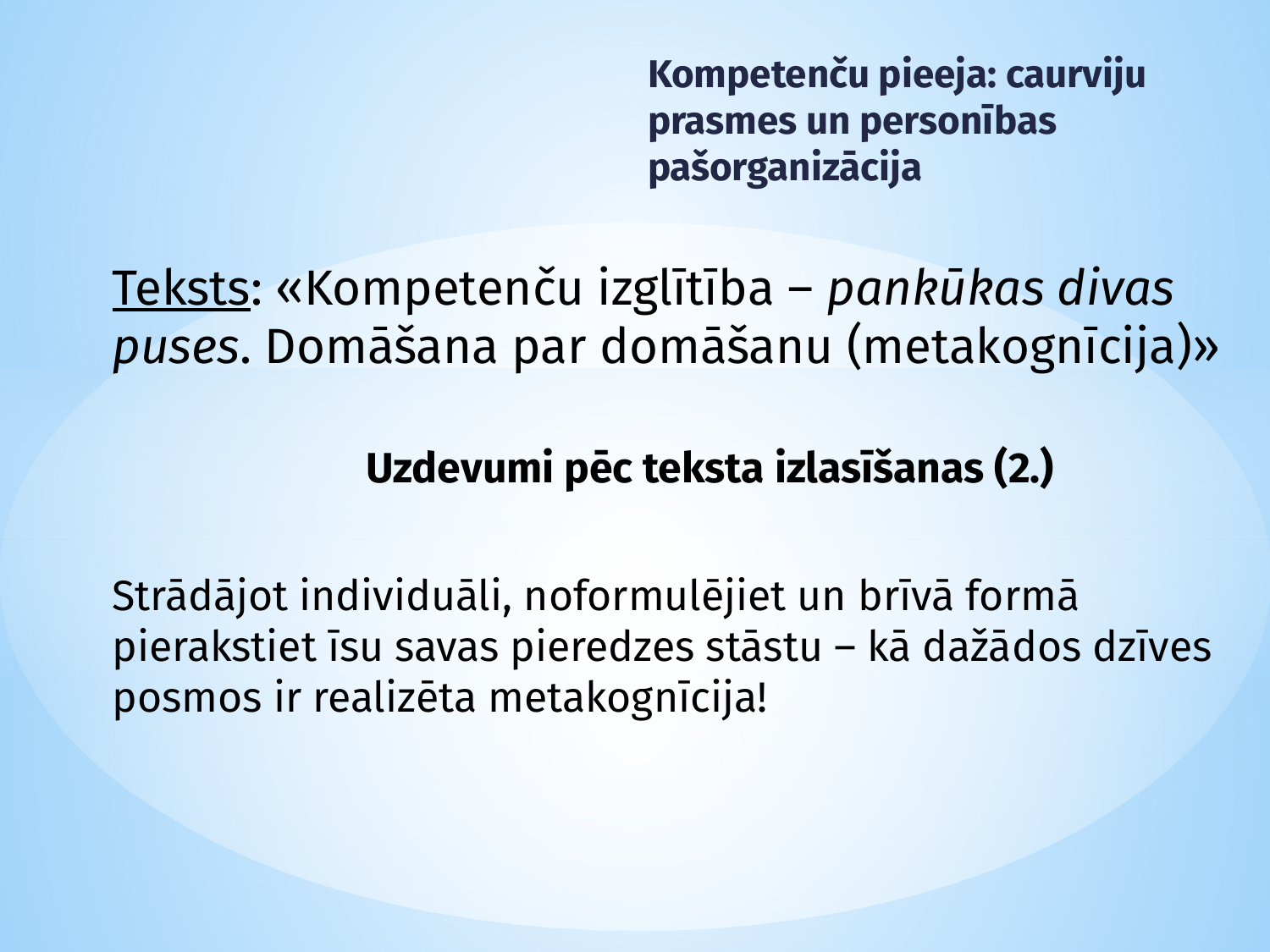

Kompetenču pieeja: caurviju prasmes un personības pašorganizācija
# Teksts: «Kompetenču izglītība – pankūkas divas puses. Domāšana par domāšanu (metakognīcija)» Uzdevumi pēc teksta izlasīšanas (2.) Strādājot individuāli, noformulējiet un brīvā formā pierakstiet īsu savas pieredzes stāstu – kā dažādos dzīves posmos ir realizēta metakognīcija!